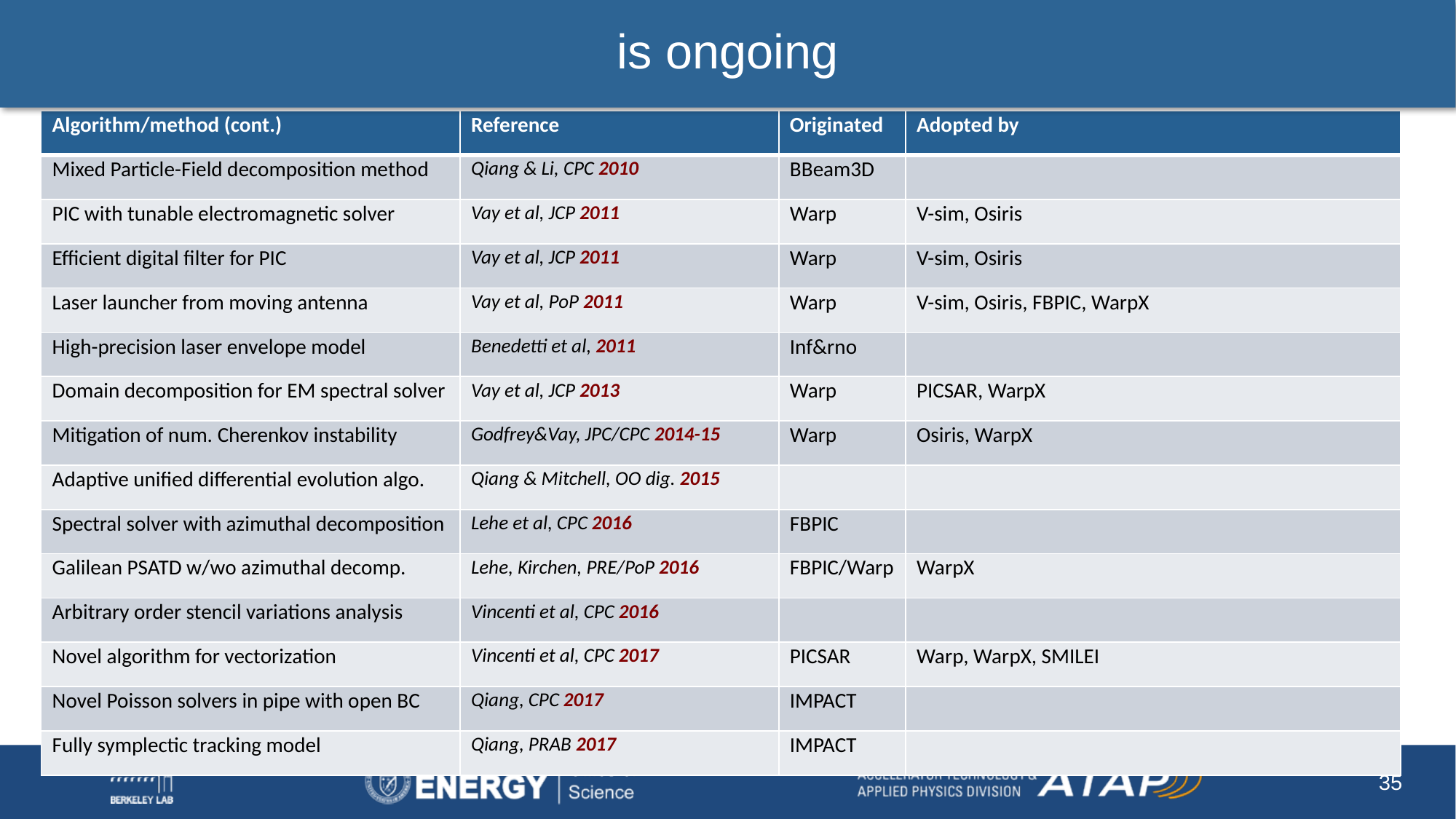

is ongoing
| Algorithm/method (cont.) | Reference | Originated | Adopted by |
| --- | --- | --- | --- |
| Mixed Particle-Field decomposition method | Qiang & Li, CPC 2010 | BBeam3D |  |
| PIC with tunable electromagnetic solver | Vay et al, JCP 2011 | Warp | V-sim, Osiris |
| Efficient digital filter for PIC | Vay et al, JCP 2011 | Warp | V-sim, Osiris |
| Laser launcher from moving antenna | Vay et al, PoP 2011 | Warp | V-sim, Osiris, FBPIC, WarpX |
| High-precision laser envelope model | Benedetti et al, 2011 | Inf&rno |  |
| Domain decomposition for EM spectral solver | Vay et al, JCP 2013 | Warp | PICSAR, WarpX |
| Mitigation of num. Cherenkov instability | Godfrey&Vay, JPC/CPC 2014-15 | Warp | Osiris, WarpX |
| Adaptive unified differential evolution algo. | Qiang & Mitchell, OO dig. 2015 |  |  |
| Spectral solver with azimuthal decomposition | Lehe et al, CPC 2016 | FBPIC |  |
| Galilean PSATD w/wo azimuthal decomp. | Lehe, Kirchen, PRE/PoP 2016 | FBPIC/Warp | WarpX |
| Arbitrary order stencil variations analysis | Vincenti et al, CPC 2016 |  |  |
| Novel algorithm for vectorization | Vincenti et al, CPC 2017 | PICSAR | Warp, WarpX, SMILEI |
| Novel Poisson solvers in pipe with open BC | Qiang, CPC 2017 | IMPACT |  |
| Fully symplectic tracking model | Qiang, PRAB 2017 | IMPACT |  |
35